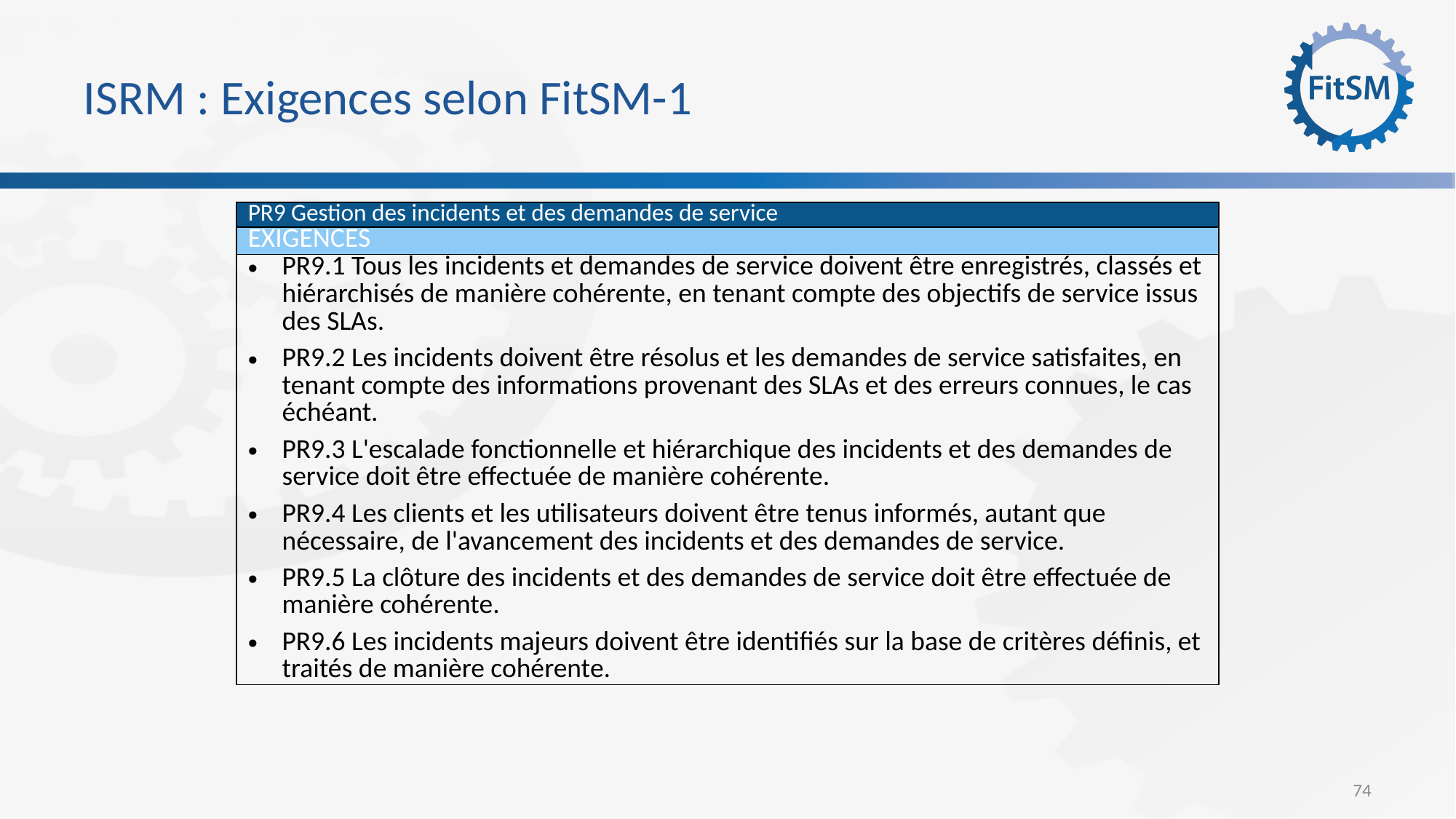

# ISRM : Exigences selon FitSM-1
| PR9 Gestion des incidents et des demandes de service |
| --- |
| Exigences |
| PR9.1 Tous les incidents et demandes de service doivent être enregistrés, classés et hiérarchisés de manière cohérente, en tenant compte des objectifs de service issus des SLAs. PR9.2 Les incidents doivent être résolus et les demandes de service satisfaites, en tenant compte des informations provenant des SLAs et des erreurs connues, le cas échéant. PR9.3 L'escalade fonctionnelle et hiérarchique des incidents et des demandes de service doit être effectuée de manière cohérente. PR9.4 Les clients et les utilisateurs doivent être tenus informés, autant que nécessaire, de l'avancement des incidents et des demandes de service. PR9.5 La clôture des incidents et des demandes de service doit être effectuée de manière cohérente. PR9.6 Les incidents majeurs doivent être identifiés sur la base de critères définis, et traités de manière cohérente. |
74